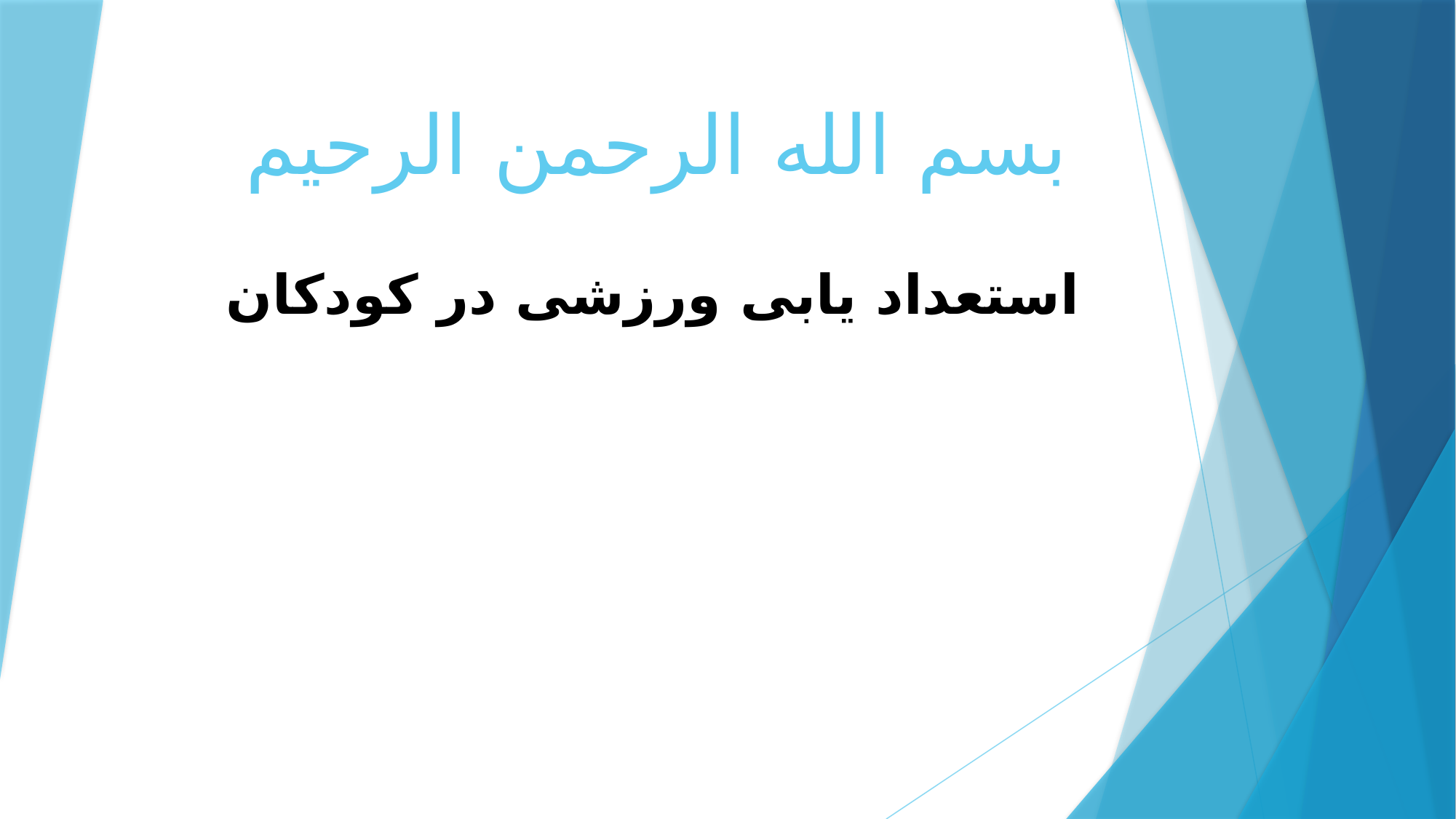

# بسم الله الرحمن الرحیم
استعداد یابی ورزشی در کودکان